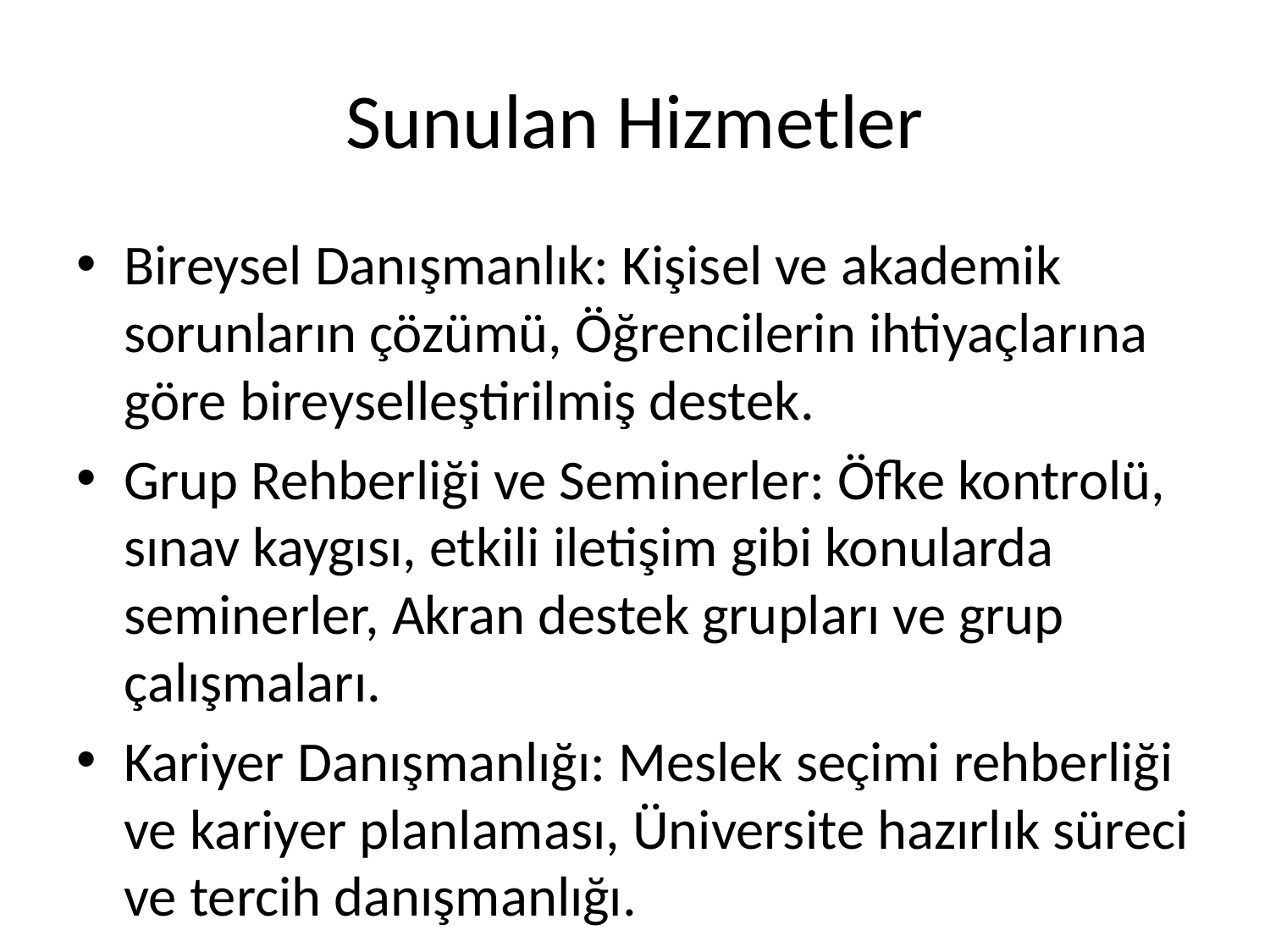

# Sunulan Hizmetler
Bireysel Danışmanlık: Kişisel ve akademik sorunların çözümü, Öğrencilerin ihtiyaçlarına göre bireyselleştirilmiş destek.
Grup Rehberliği ve Seminerler: Öfke kontrolü, sınav kaygısı, etkili iletişim gibi konularda seminerler, Akran destek grupları ve grup çalışmaları.
Kariyer Danışmanlığı: Meslek seçimi rehberliği ve kariyer planlaması, Üniversite hazırlık süreci ve tercih danışmanlığı.